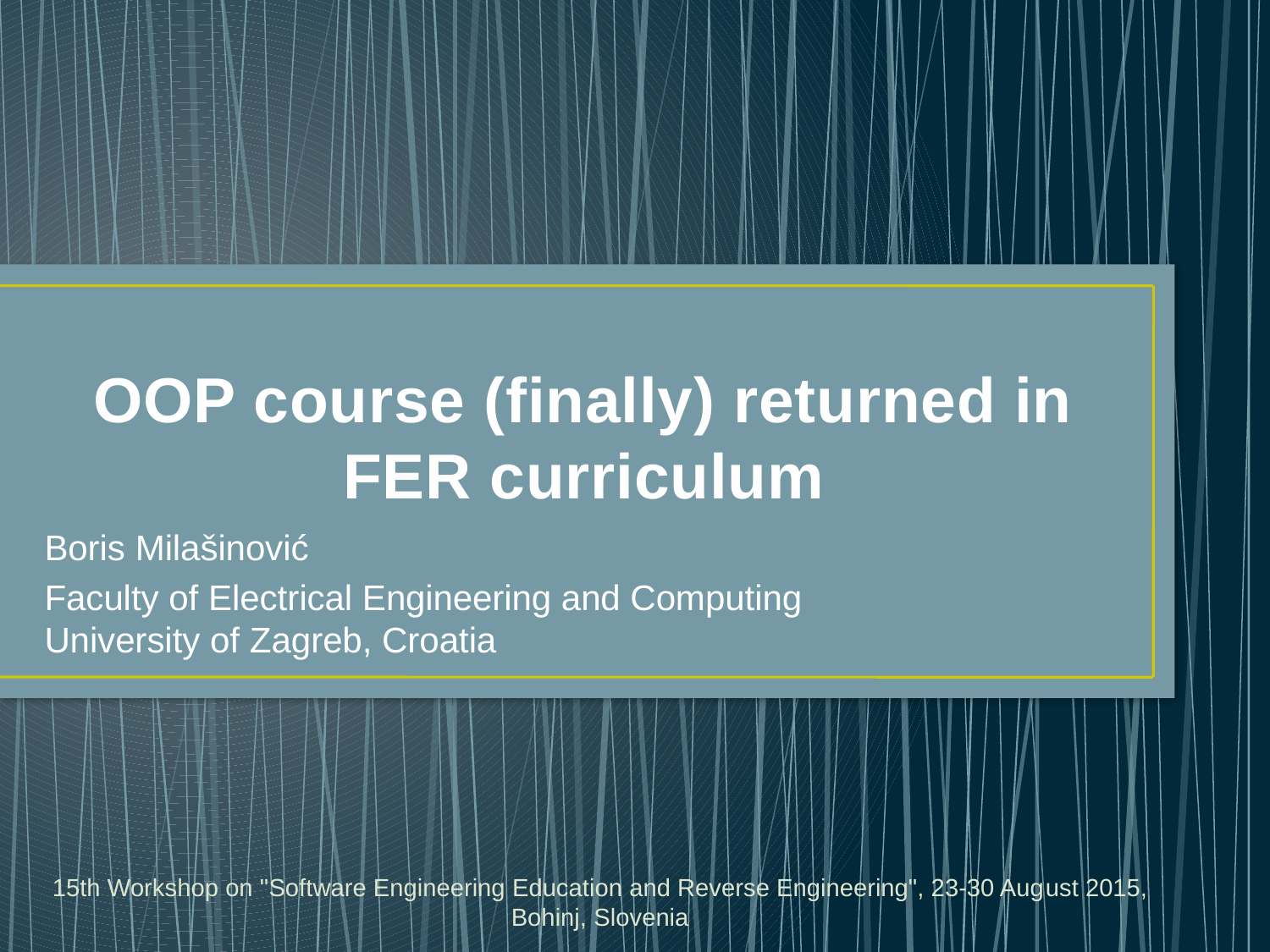

# OOP course (finally) returned in FER curriculum
Boris Milašinović
Faculty of Electrical Engineering and Computing
University of Zagreb, Croatia

15th Workshop on "Software Engineering Education and Reverse Engineering", 23-30 August 2015, Bohinj, Slovenia